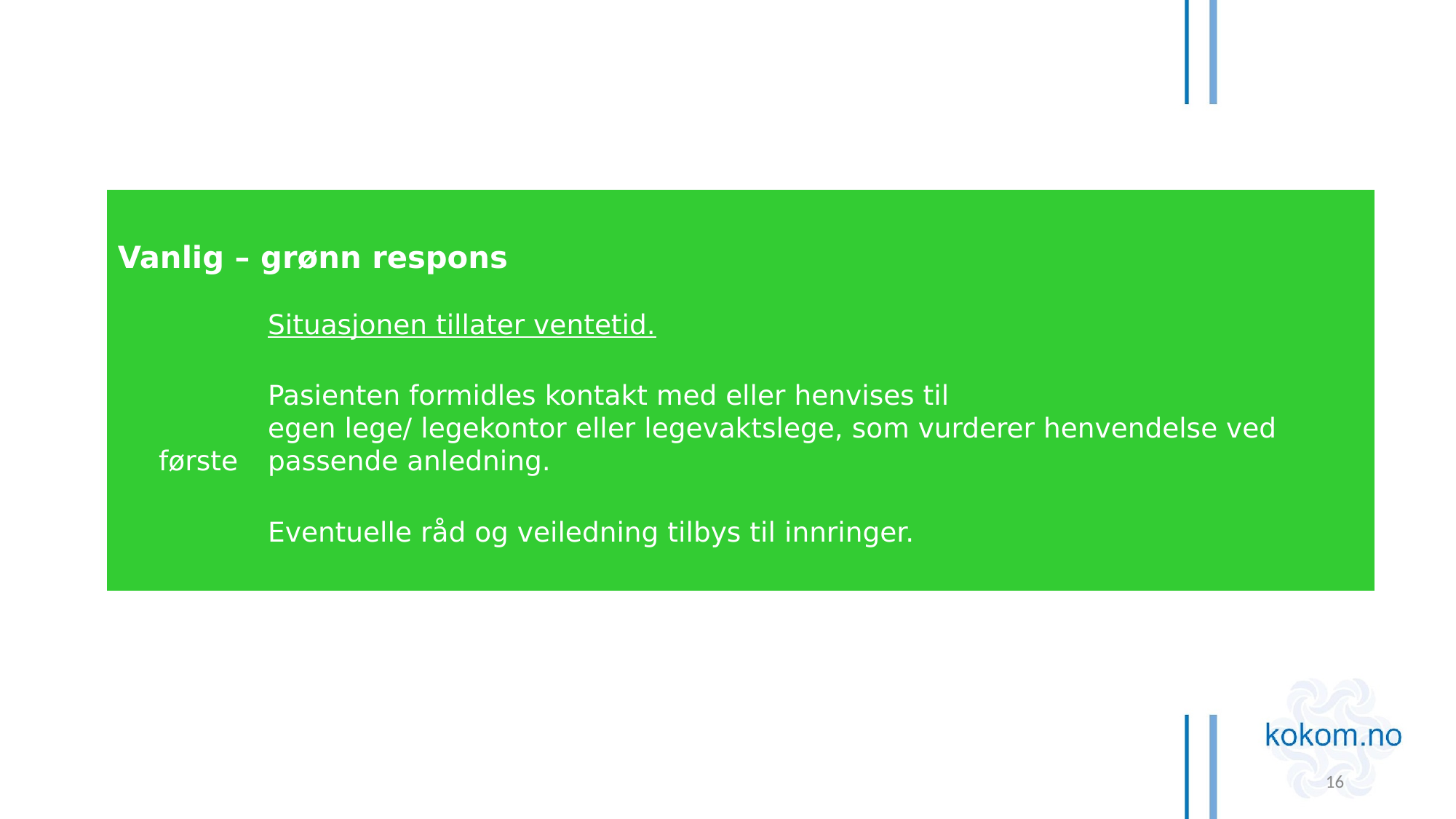

Vanlig – grønn respons
	Situasjonen tillater ventetid.
		Pasienten formidles kontakt med eller henvises til
	egen lege/ legekontor eller legevaktslege, som vurderer henvendelse ved første 	passende anledning.
		Eventuelle råd og veiledning tilbys til innringer.

16